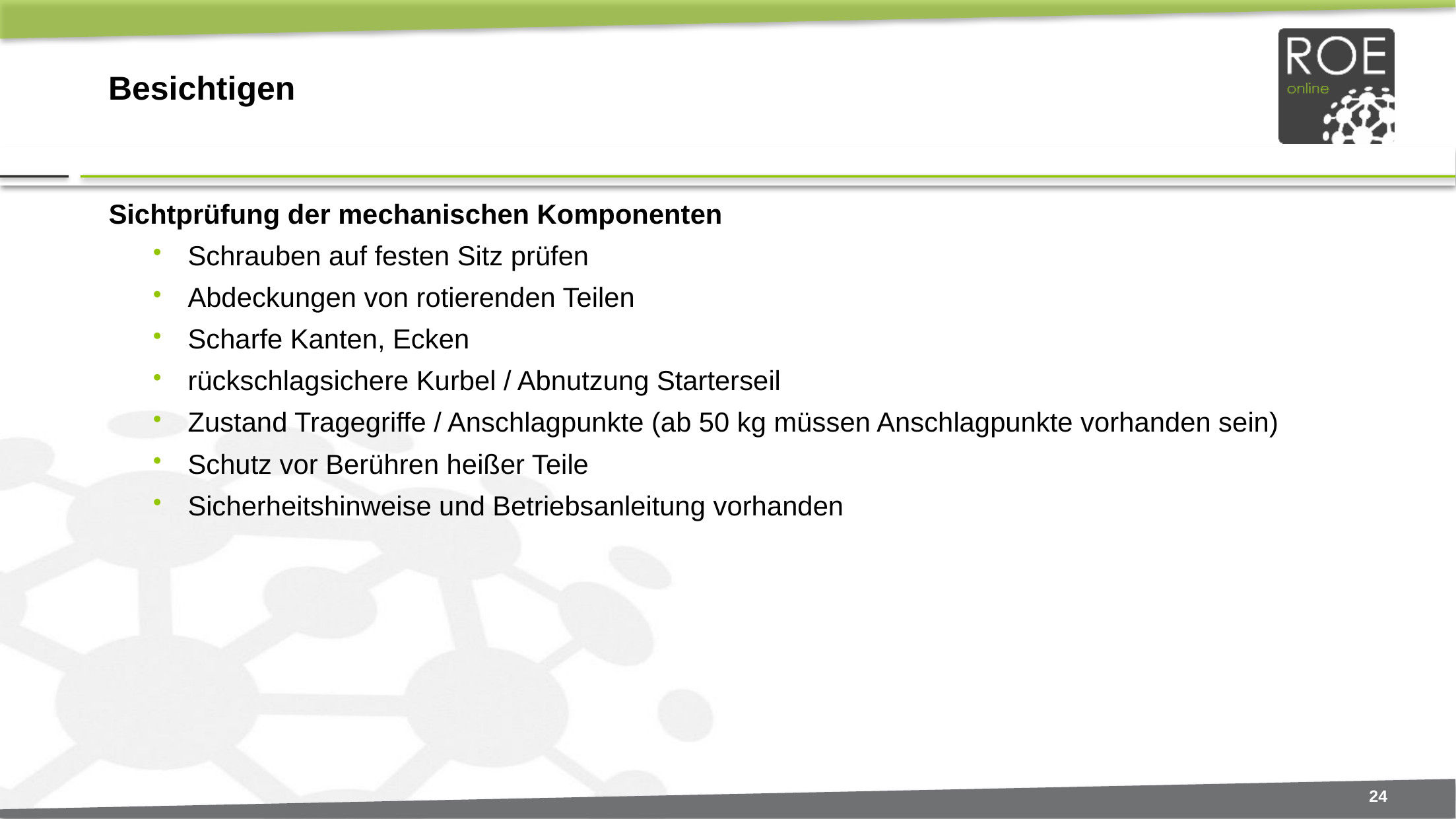

# Besichtigen
Sichtprüfung der mechanischen Komponenten
Schrauben auf festen Sitz prüfen
Abdeckungen von rotierenden Teilen
Scharfe Kanten, Ecken
rückschlagsichere Kurbel / Abnutzung Starterseil
Zustand Tragegriffe / Anschlagpunkte (ab 50 kg müssen Anschlagpunkte vorhanden sein)
Schutz vor Berühren heißer Teile
Sicherheitshinweise und Betriebsanleitung vorhanden
24